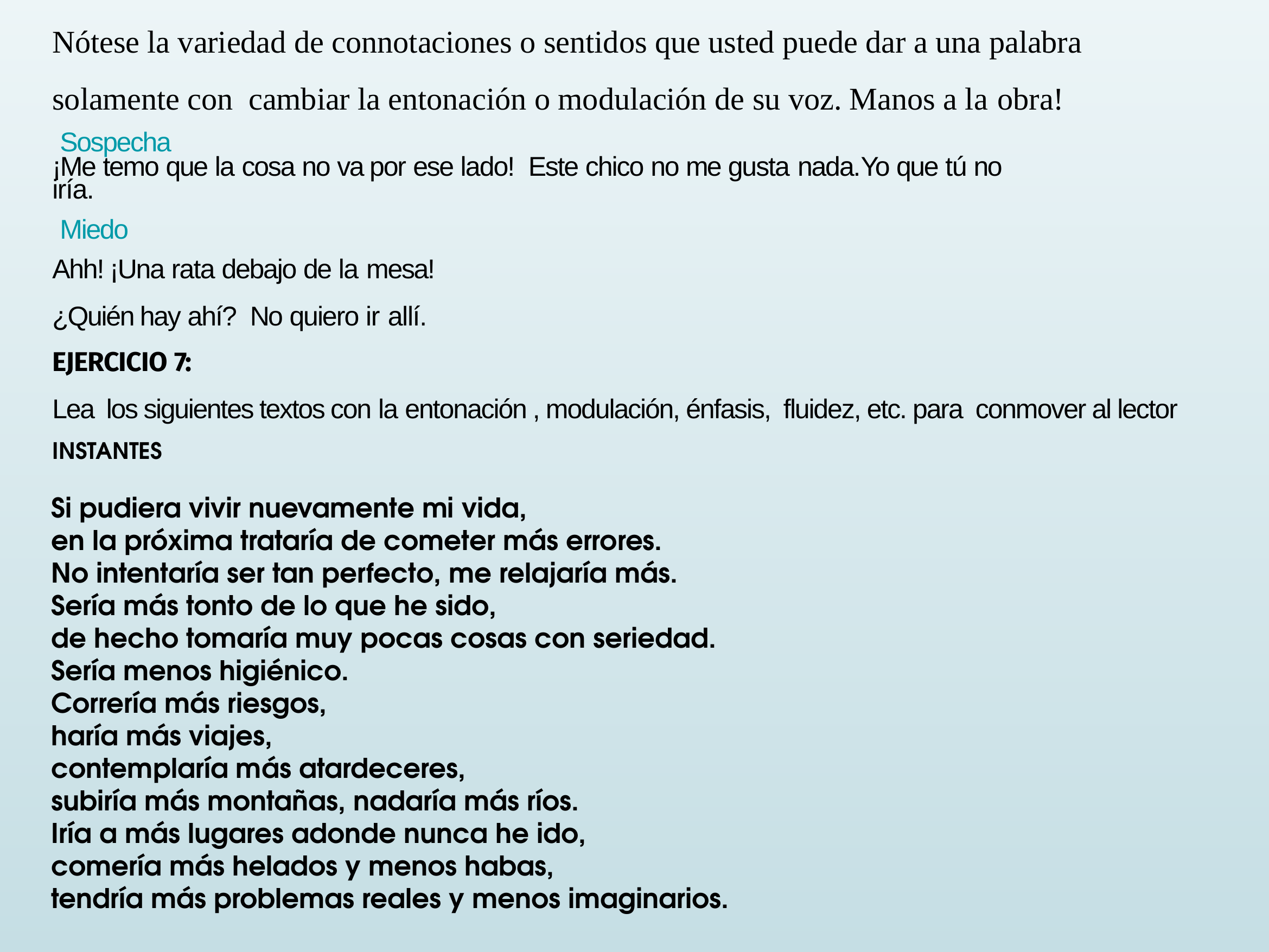

Nótese la variedad de connotaciones o sentidos que usted puede dar a una palabra solamente con  cambiar la entonación o modulación de su voz. Manos a la obra!
 Sospecha
¡Me temo que la cosa no va por ese lado!  Este chico no me gusta nada.Yo que tú no iría.
 Miedo
Ahh! ¡Una rata debajo de la mesa!
¿Quién hay ahí?  No quiero ir allí.
EJERCICIO 7:
Lea  los siguientes textos con la entonación , modulación, énfasis,  fluidez, etc. para  conmover al lector
INSTANTES

Si pudiera vivir nuevamente mi vida,
en la próxima trataría de cometer más errores.
No intentaría ser tan perfecto, me relajaría más.
Sería más tonto de lo que he sido,
de hecho tomaría muy pocas cosas con seriedad.
Sería menos higiénico.
Correría más riesgos,
haría más viajes,
contemplaría más atardeceres,
subiría más montañas, nadaría más ríos.
Iría a más lugares adonde nunca he ido,
comería más helados y menos habas,
tendría más problemas reales y menos imaginarios.